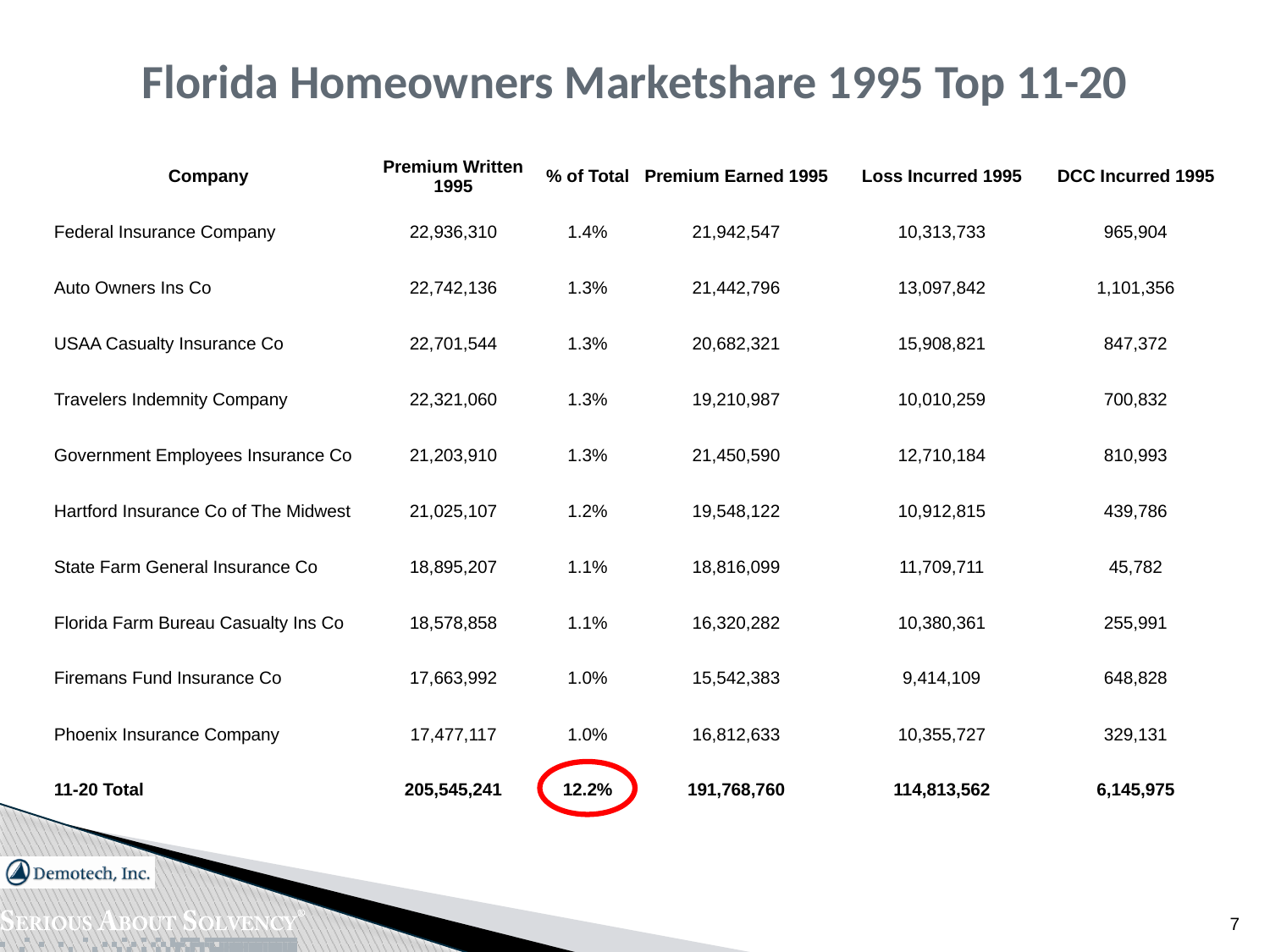

# Florida Homeowners Marketshare 1995 Top 11-20
| Company | Premium Written 1995 | % of Total | Premium Earned 1995 | Loss Incurred 1995 | DCC Incurred 1995 |
| --- | --- | --- | --- | --- | --- |
| Federal Insurance Company | 22,936,310 | 1.4% | 21,942,547 | 10,313,733 | 965,904 |
| Auto Owners Ins Co | 22,742,136 | 1.3% | 21,442,796 | 13,097,842 | 1,101,356 |
| USAA Casualty Insurance Co | 22,701,544 | 1.3% | 20,682,321 | 15,908,821 | 847,372 |
| Travelers Indemnity Company | 22,321,060 | 1.3% | 19,210,987 | 10,010,259 | 700,832 |
| Government Employees Insurance Co | 21,203,910 | 1.3% | 21,450,590 | 12,710,184 | 810,993 |
| Hartford Insurance Co of The Midwest | 21,025,107 | 1.2% | 19,548,122 | 10,912,815 | 439,786 |
| State Farm General Insurance Co | 18,895,207 | 1.1% | 18,816,099 | 11,709,711 | 45,782 |
| Florida Farm Bureau Casualty Ins Co | 18,578,858 | 1.1% | 16,320,282 | 10,380,361 | 255,991 |
| Firemans Fund Insurance Co | 17,663,992 | 1.0% | 15,542,383 | 9,414,109 | 648,828 |
| Phoenix Insurance Company | 17,477,117 | 1.0% | 16,812,633 | 10,355,727 | 329,131 |
| 11-20 Total | 205,545,241 | 12.2% | 191,768,760 | 114,813,562 | 6,145,975 |

7